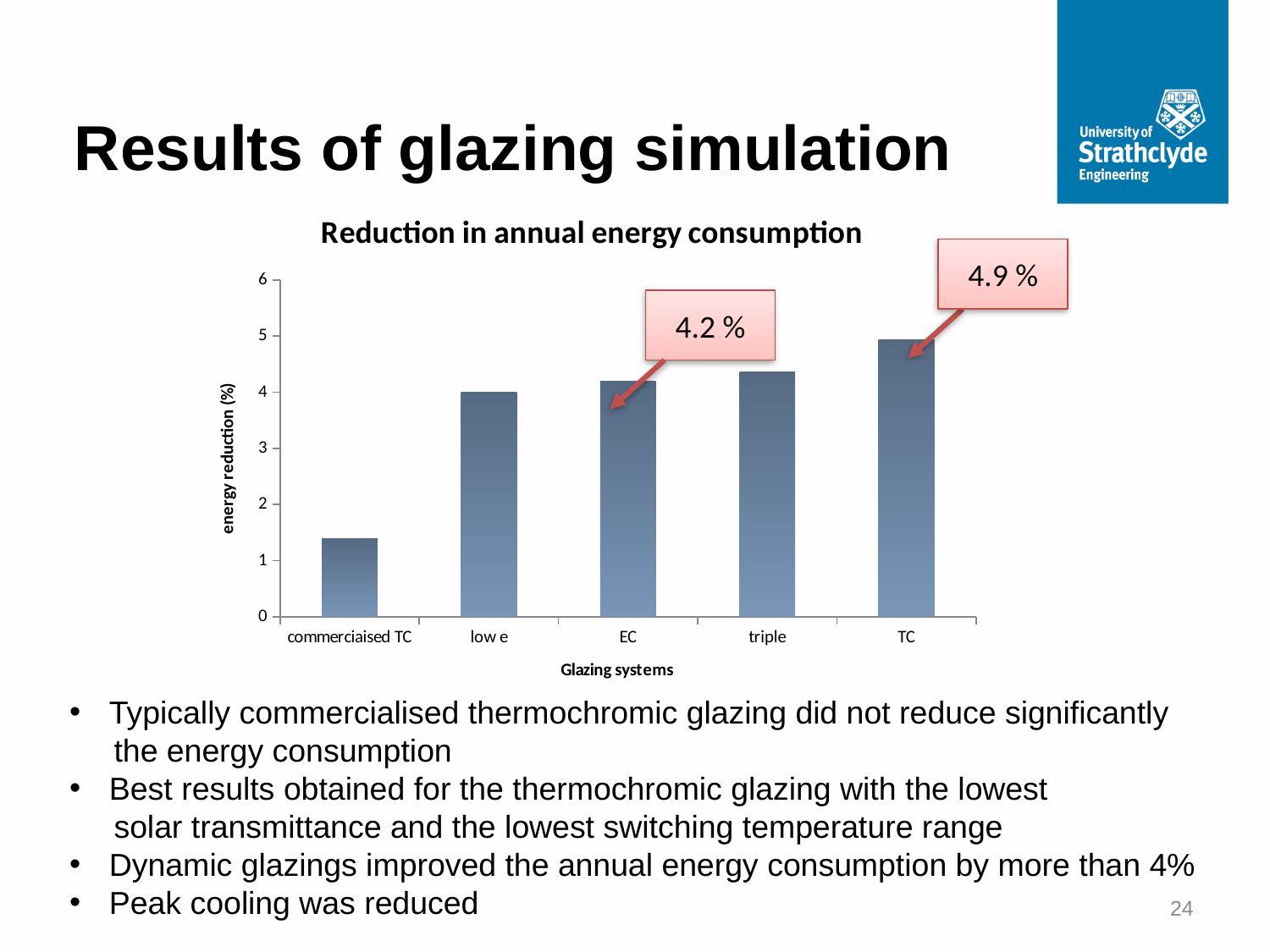

Results of glazing simulation

### Chart: Reduction in annual energy consumption

| Category |  |
|---|---|
| commerciaised TC | 1.3905203969867668 |
| low e | 4.0028629090778365 |
| EC | 4.192152304778255 |
| triple | 4.364447829436118 |
| TC | 4.931571759411438 |
4.9 %
4.2 %
Typically commercialised thermochromic glazing did not reduce significantly
     the energy consumption
Best results obtained for the thermochromic glazing with the lowest
     solar transmittance and the lowest switching temperature range
Dynamic glazings improved the annual energy consumption by more than 4%
Peak cooling was reduced
24